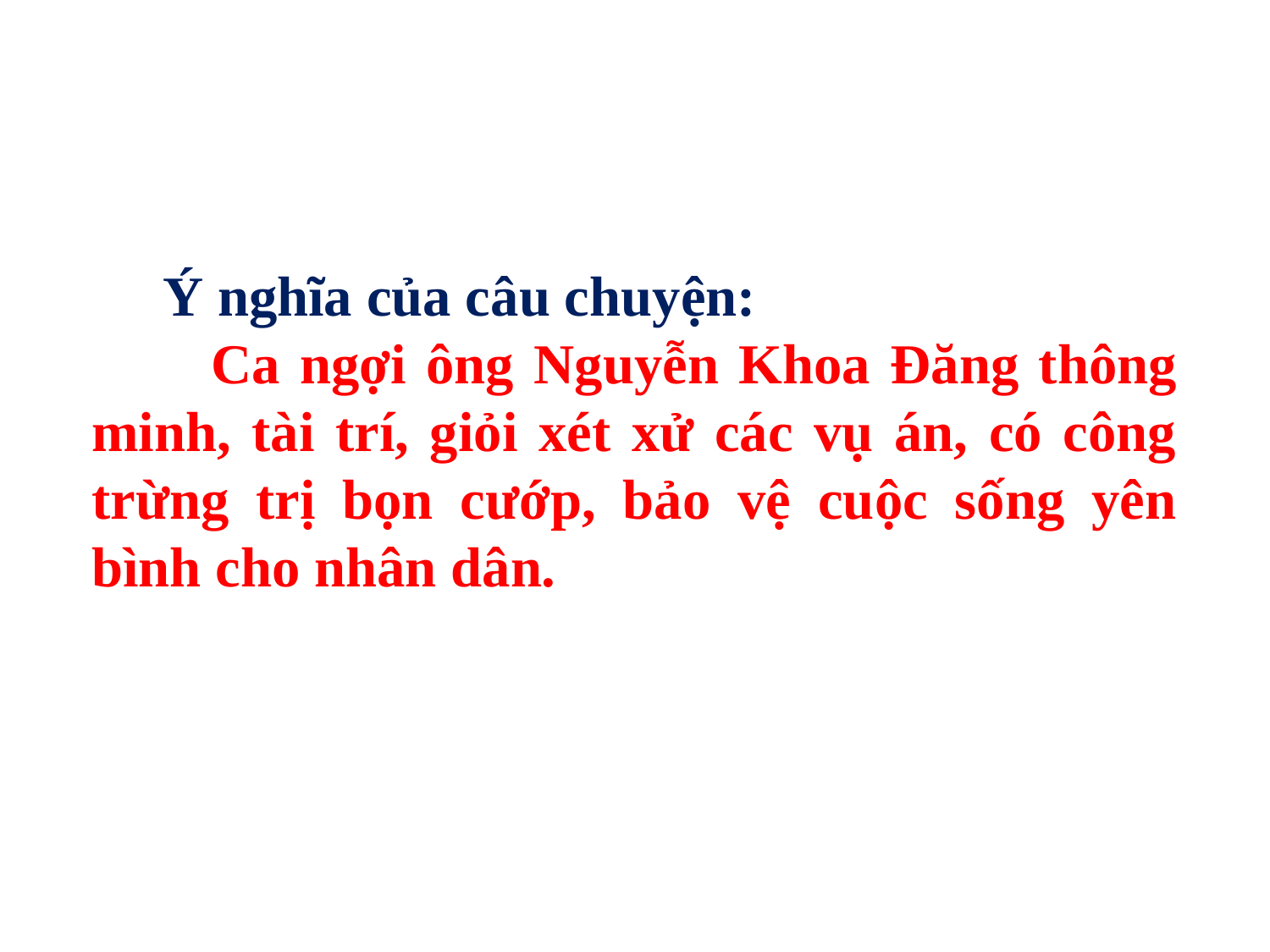

Ý nghĩa của câu chuyện:
      Ca ngợi ông Nguyễn Khoa Đăng thông minh, tài trí, giỏi xét xử các vụ án, có công trừng trị bọn cướp, bảo vệ cuộc sống yên bình cho nhân dân.